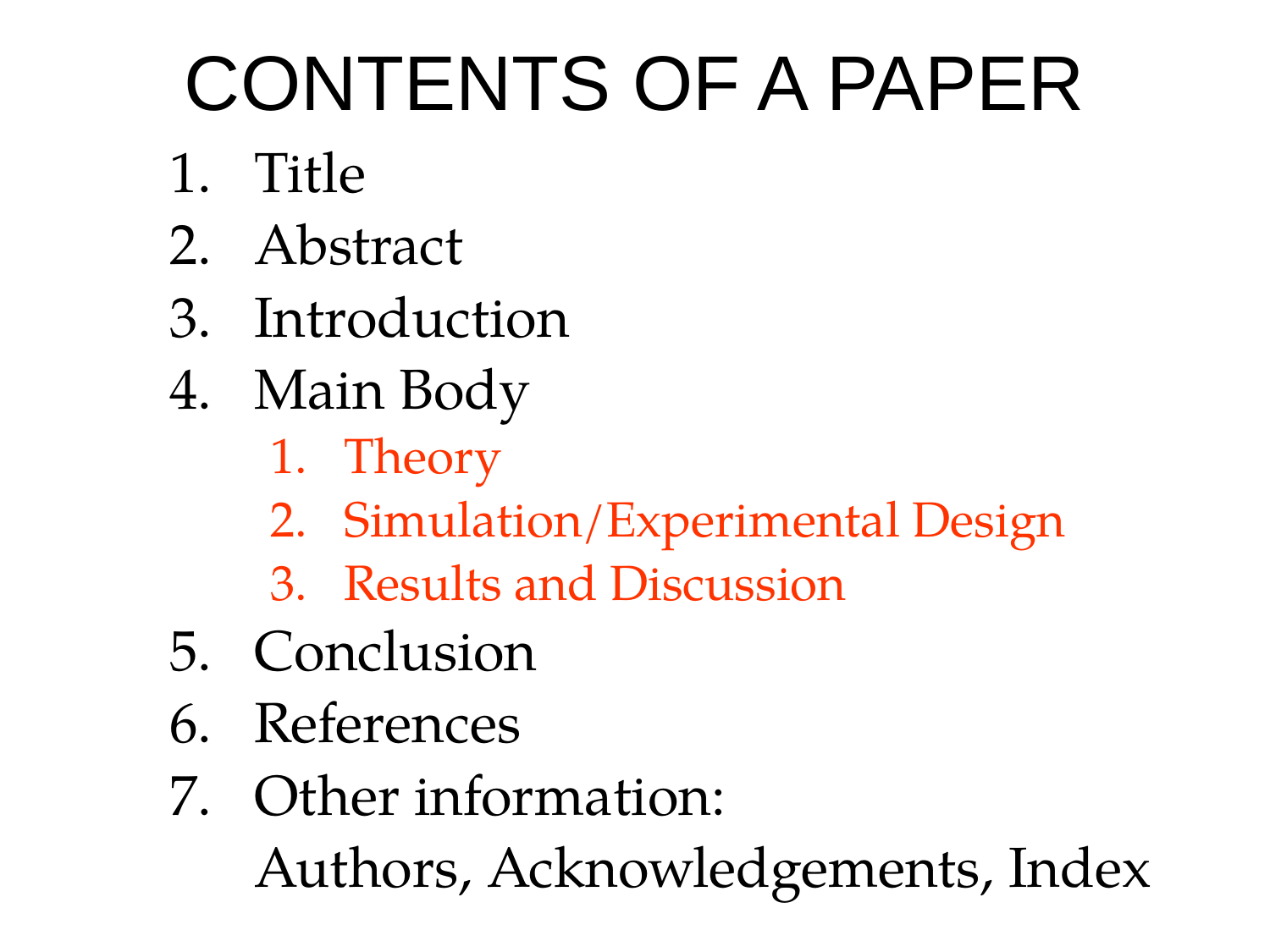

# CONTENTS OF A PAPER
Title
Abstract
Introduction
Main Body
Theory
Simulation/Experimental Design
Results and Discussion
Conclusion
References
Other information:
	Authors, Acknowledgements, Index